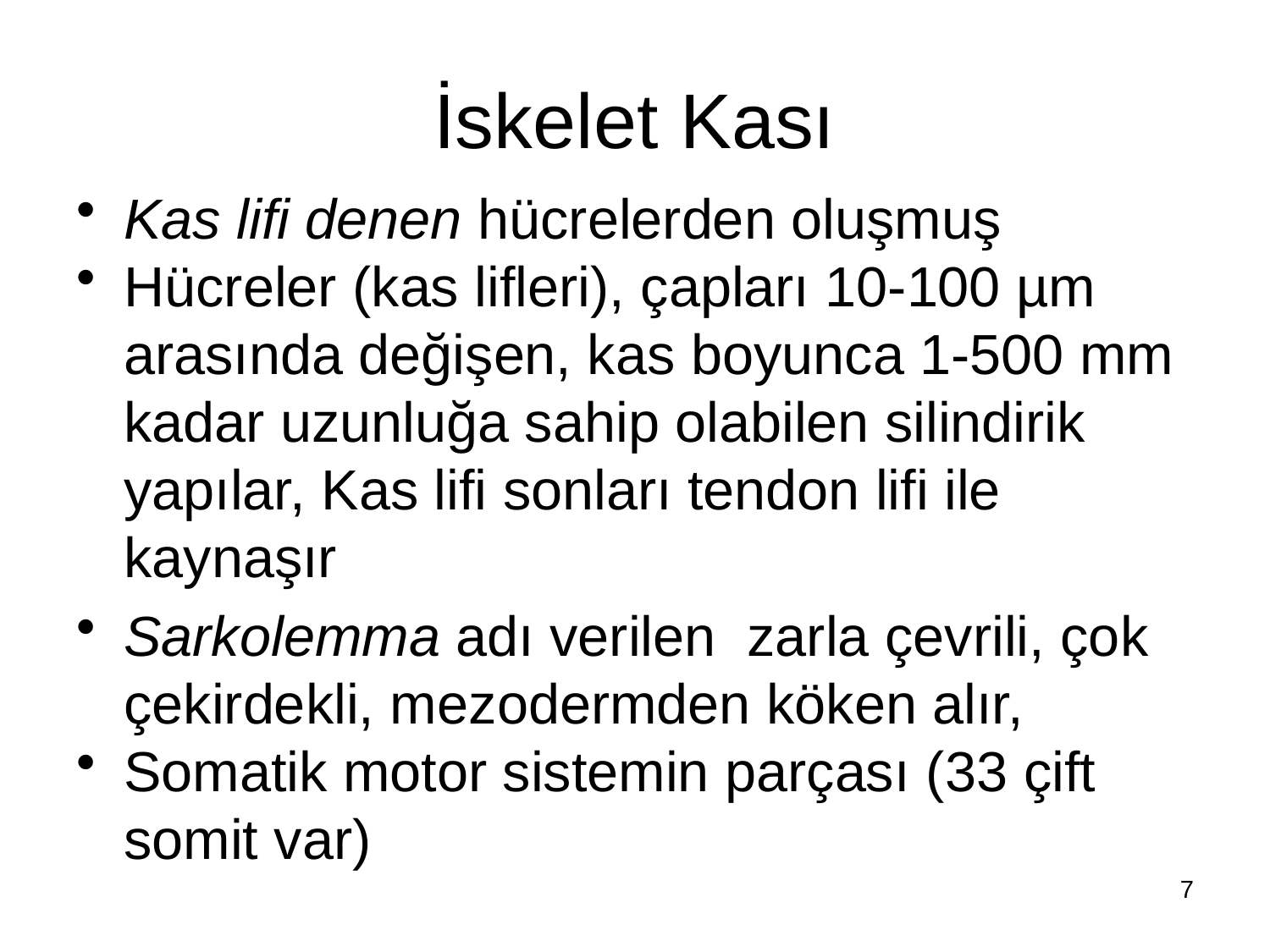

# İskelet Kası
Kas lifi denen hücrelerden oluşmuş
Hücreler (kas lifleri), çapları 10-100 µm arasında değişen, kas boyunca 1-500 mm kadar uzunluğa sahip olabilen silindirik yapılar, Kas lifi sonları tendon lifi ile kaynaşır
Sarkolemma adı verilen  zarla çevrili, çok çekirdekli, mezodermden köken alır,
Somatik motor sistemin parçası (33 çift somit var)
7